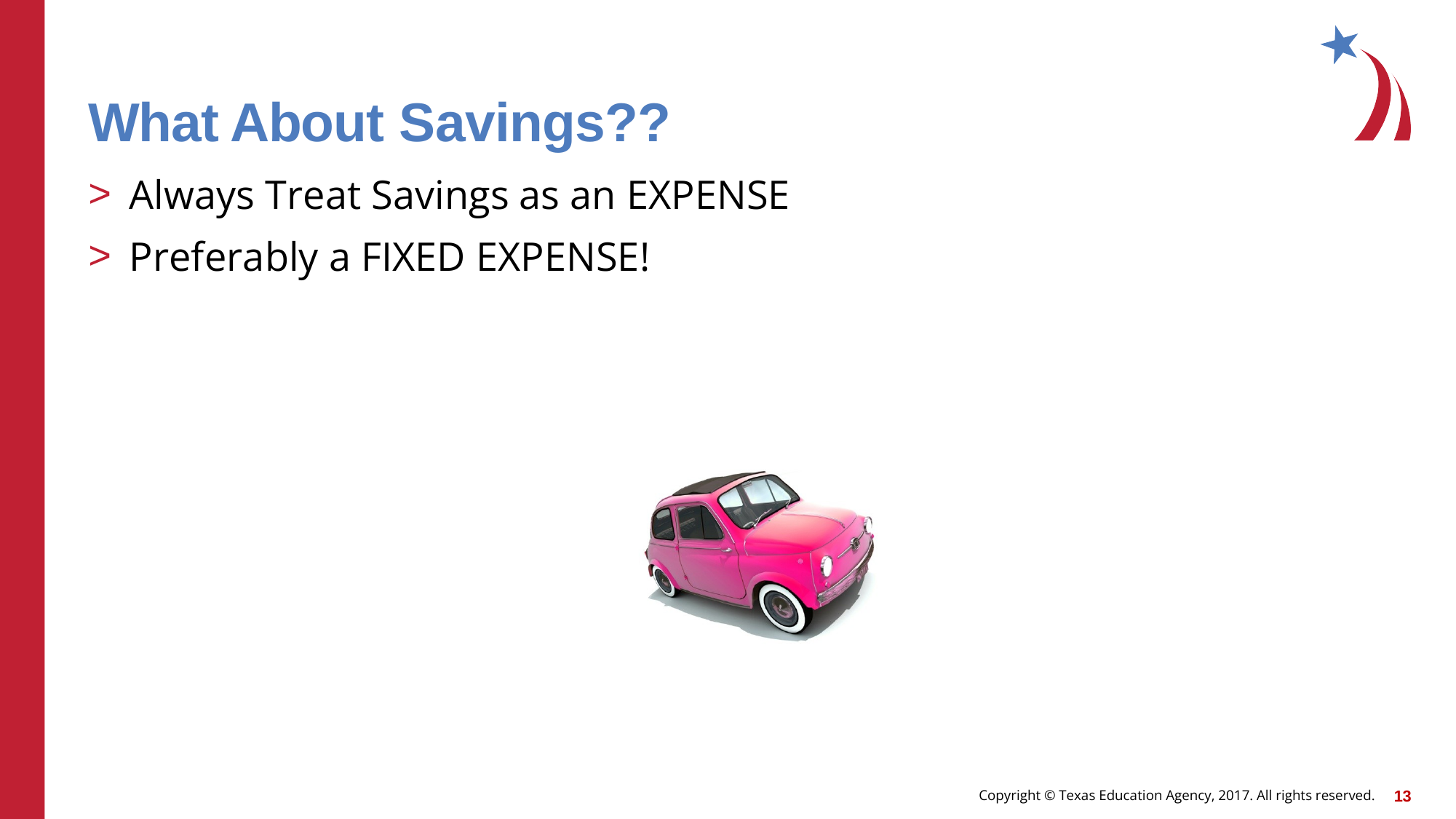

# What About Savings??
Always Treat Savings as an EXPENSE
Preferably a FIXED EXPENSE!